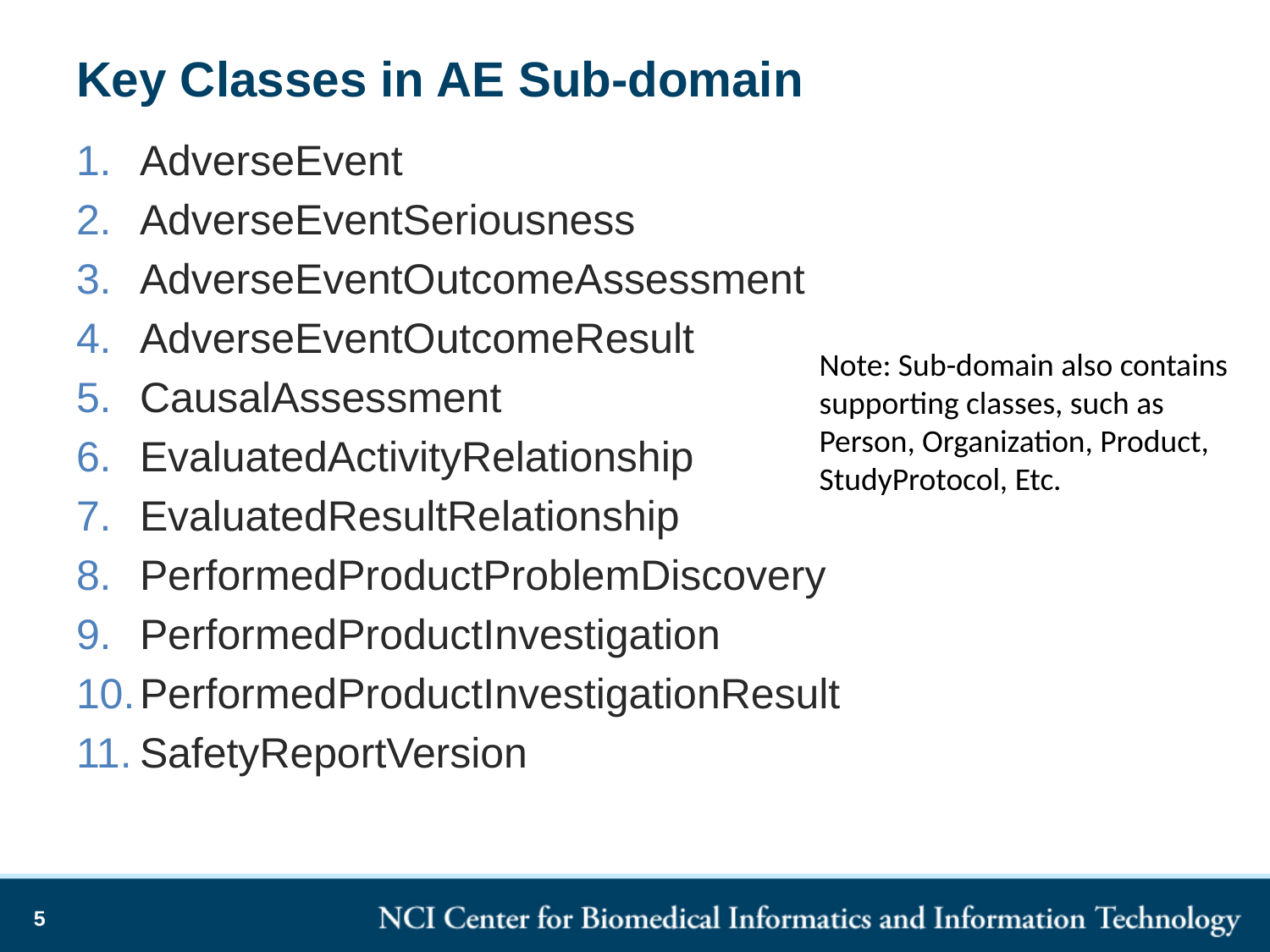

# Key Classes in AE Sub-domain
AdverseEvent
AdverseEventSeriousness
AdverseEventOutcomeAssessment
AdverseEventOutcomeResult
CausalAssessment
EvaluatedActivityRelationship
EvaluatedResultRelationship
PerformedProductProblemDiscovery
PerformedProductInvestigation
PerformedProductInvestigationResult
SafetyReportVersion

Note: Sub-domain also contains
supporting classes, such as
Person, Organization, Product,
StudyProtocol, Etc.
5